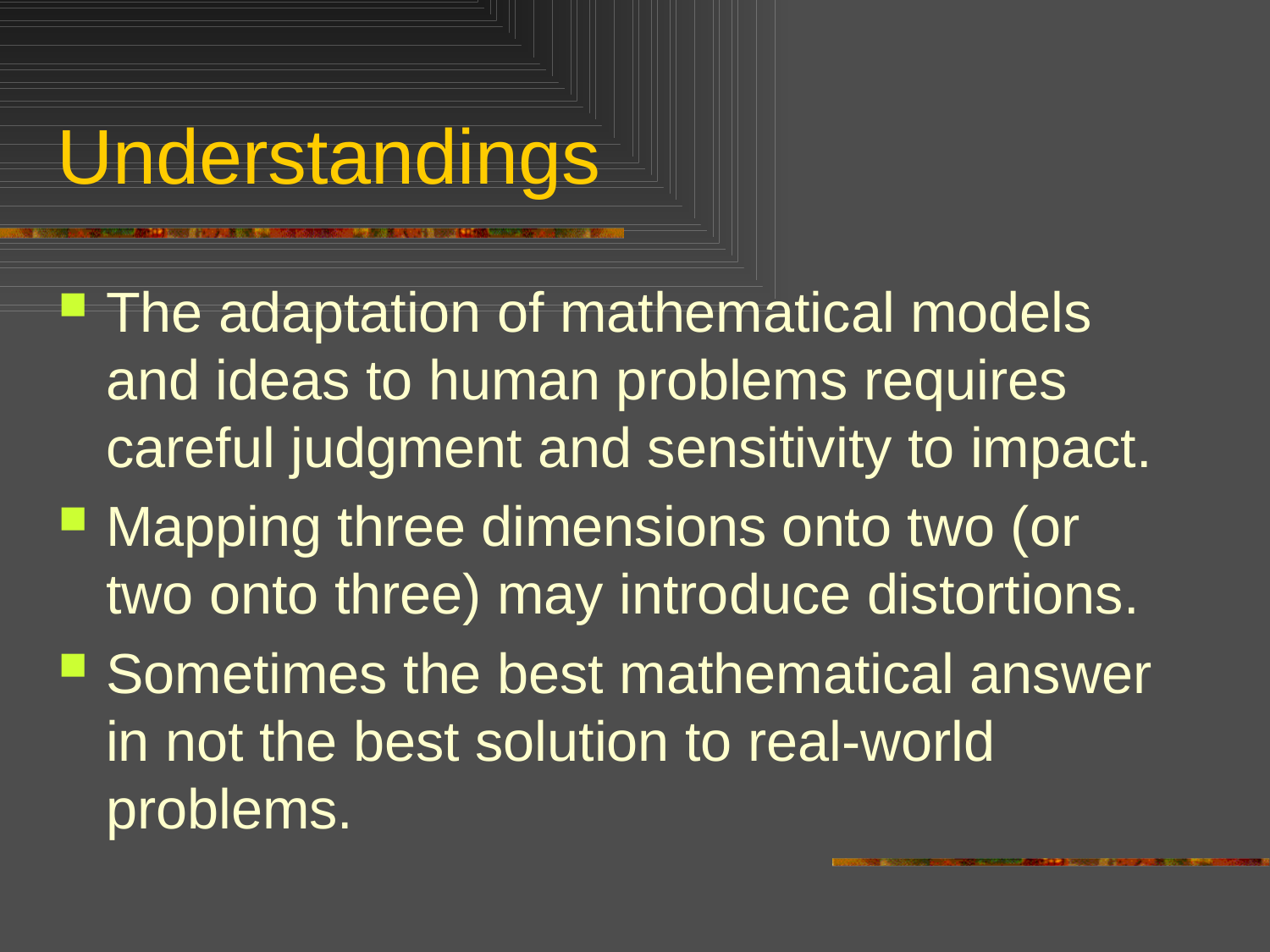

# Understandings
The adaptation of mathematical models and ideas to human problems requires careful judgment and sensitivity to impact.
Mapping three dimensions onto two (or two onto three) may introduce distortions.
Sometimes the best mathematical answer in not the best solution to real-world problems.